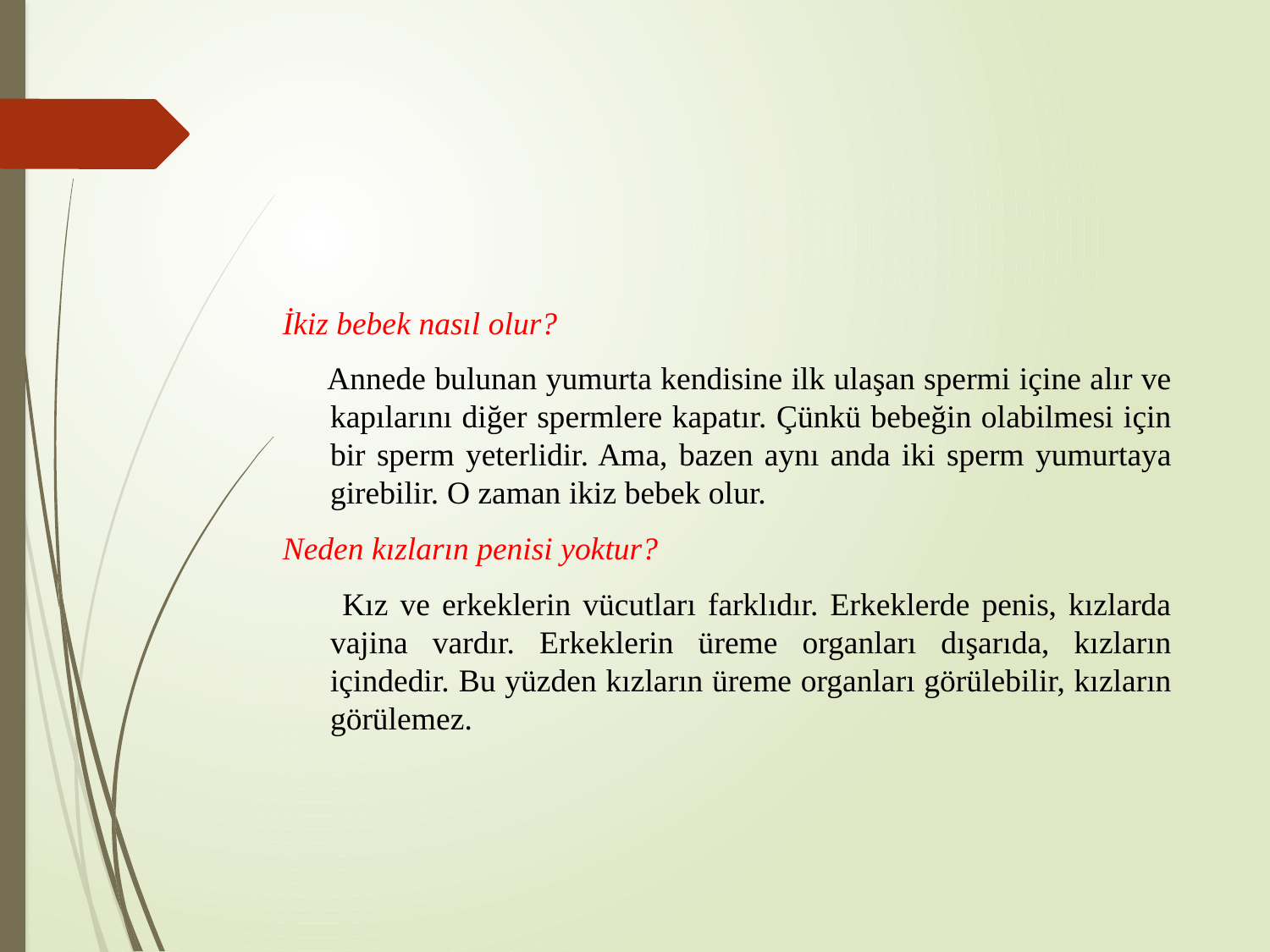

#
İkiz bebek nasıl olur?
     Annede bulunan yumurta kendisine ilk ulaşan spermi içine alır ve kapılarını diğer spermlere kapatır. Çünkü bebeğin olabilmesi için bir sperm yeterlidir. Ama, bazen aynı anda iki sperm yumurtaya girebilir. O zaman ikiz bebek olur.
Neden kızların penisi yoktur?
     Kız ve erkeklerin vücutları farklıdır. Erkeklerde penis, kızlarda vajina vardır. Erkeklerin üreme organları dışarıda, kızların içindedir. Bu yüzden kızların üreme organları görülebilir, kızların görülemez.